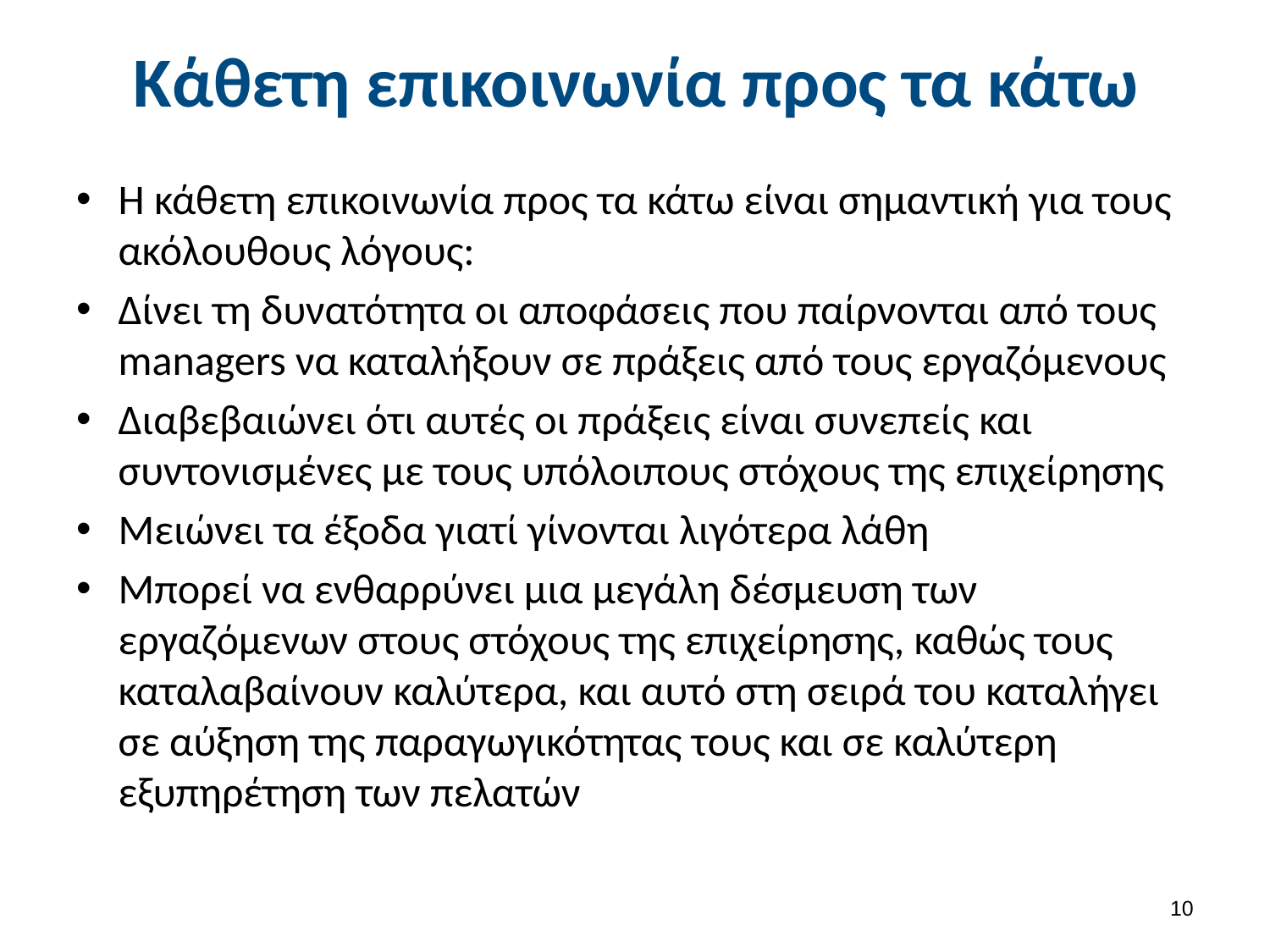

# Κάθετη επικοινωνία προς τα κάτω
Η κάθετη επικοινωνία προς τα κάτω είναι σημαντική για τους ακόλουθους λόγους:
Δίνει τη δυνατότητα οι αποφάσεις που παίρνονται από τους managers να καταλήξουν σε πράξεις από τους εργαζόμενους
Διαβεβαιώνει ότι αυτές οι πράξεις είναι συνεπείς και συντονισμένες με τους υπόλοιπους στόχους της επιχείρησης
Μειώνει τα έξοδα γιατί γίνονται λιγότερα λάθη
Μπορεί να ενθαρρύνει μια μεγάλη δέσμευση των εργαζόμενων στους στόχους της επιχείρησης, καθώς τους καταλαβαίνουν καλύτερα, και αυτό στη σειρά του καταλήγει σε αύξηση της παραγωγικότητας τους και σε καλύτερη εξυπηρέτηση των πελατών

10